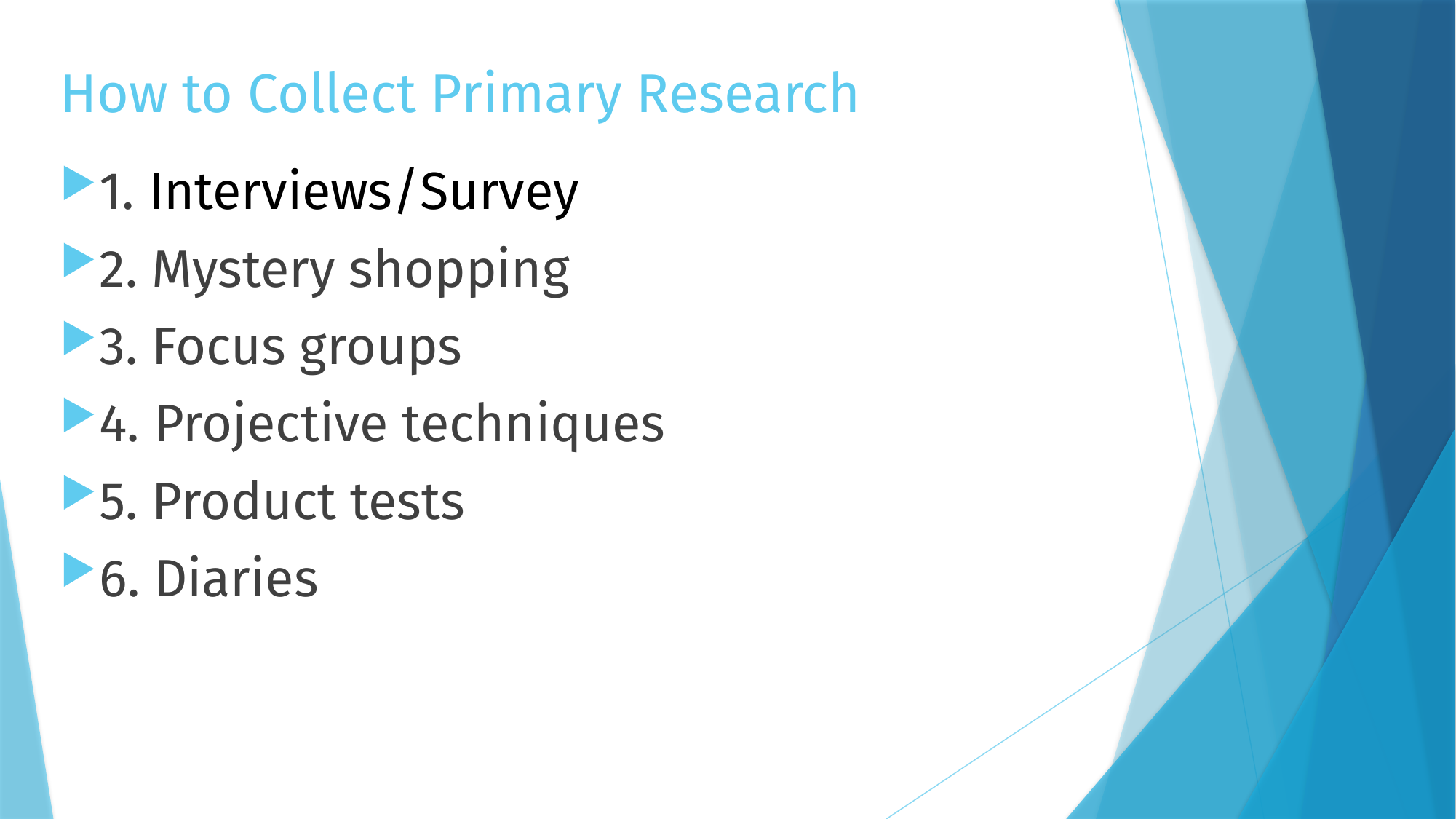

# How to Collect Primary Research
1. Interviews/Survey
2. Mystery shopping
3. Focus groups
4. Projective techniques
5. Product tests
6. Diaries